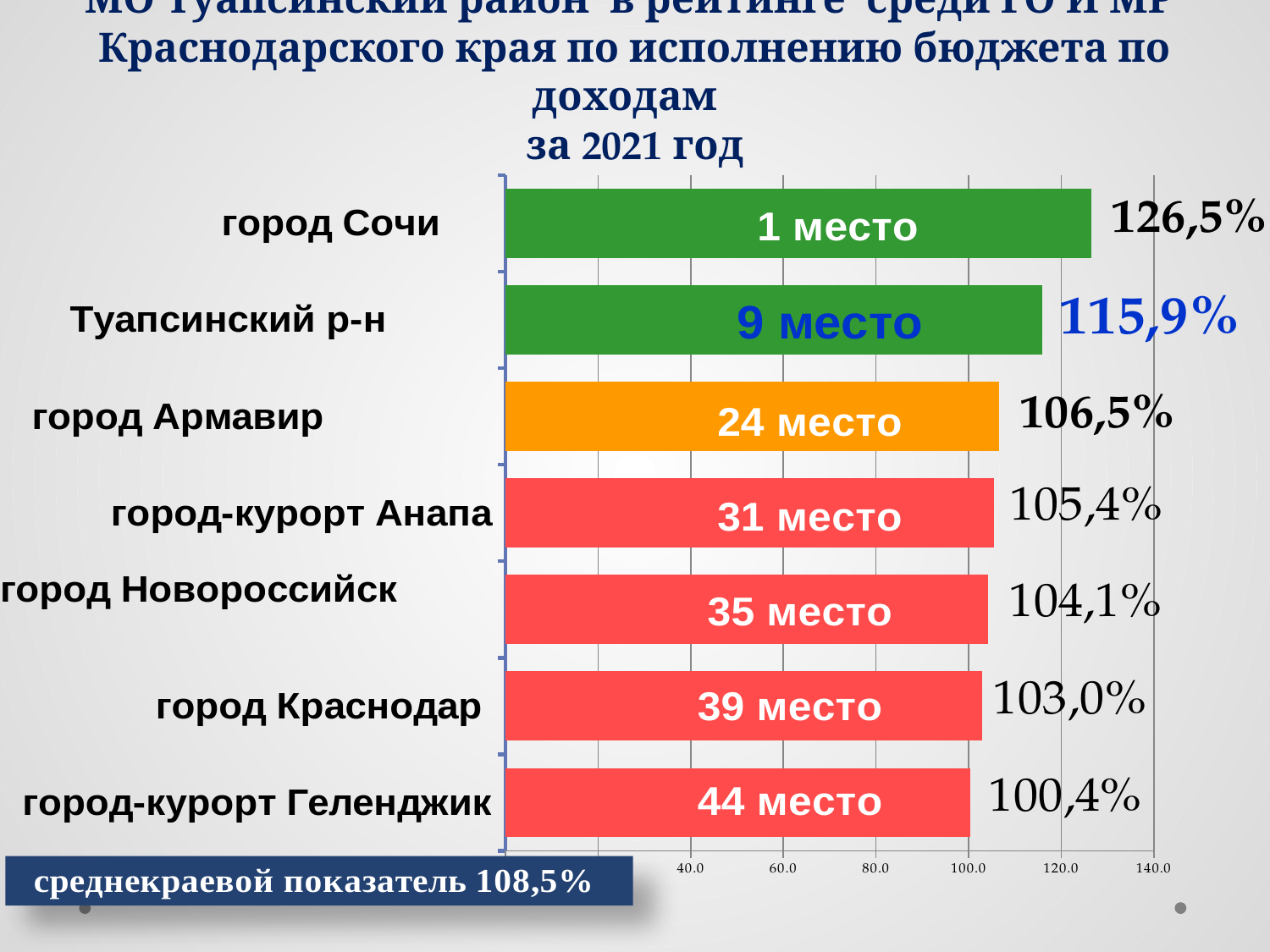

# МО Туапсинский район  в рейтинге  среди ГО И МР Краснодарского края по исполнению бюджета по доходам за 2021 год

### Chart

| Category | Ряд 1 |
|---|---|
| город-курорт Геленджик | 100.4 |
| город Краснодар  | 103.0 |
| город Новороссийск            | 104.1 |
| город-курорт Анапа | 105.4 |
| город Армавир                 | 106.5 |
| Туапсинский р-н           | 115.9 |
| город Сочи      | 126.5 |